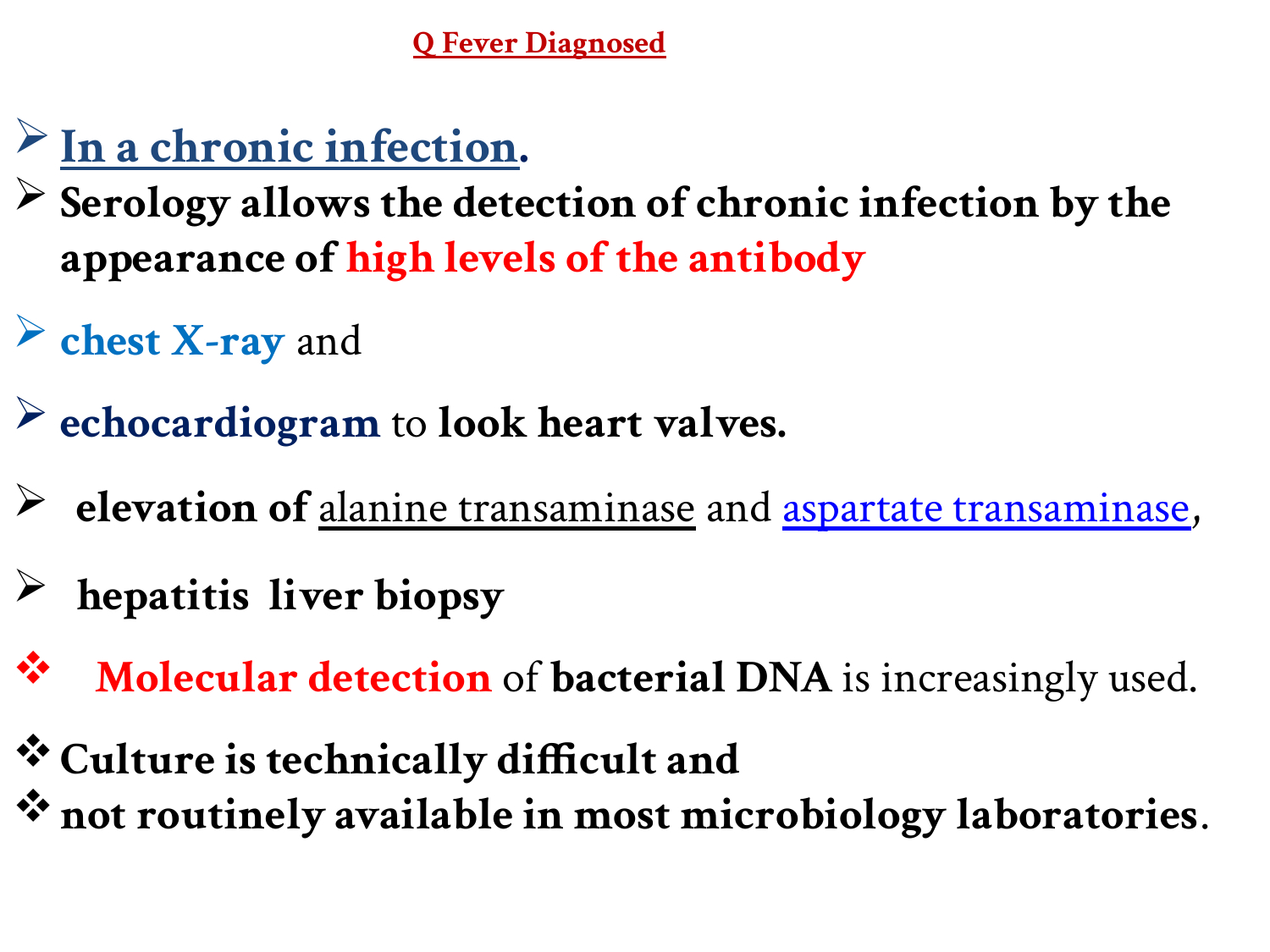

Q Fever Diagnosed
In a chronic infection.
Serology allows the detection of chronic infection by the appearance of high levels of the antibody
chest X-ray and
echocardiogram to look heart valves.
elevation of alanine transaminase and aspartate transaminase,
hepatitis  liver biopsy
  Molecular detection of bacterial DNA is increasingly used.
Culture is technically difficult and
not routinely available in most microbiology laboratories.